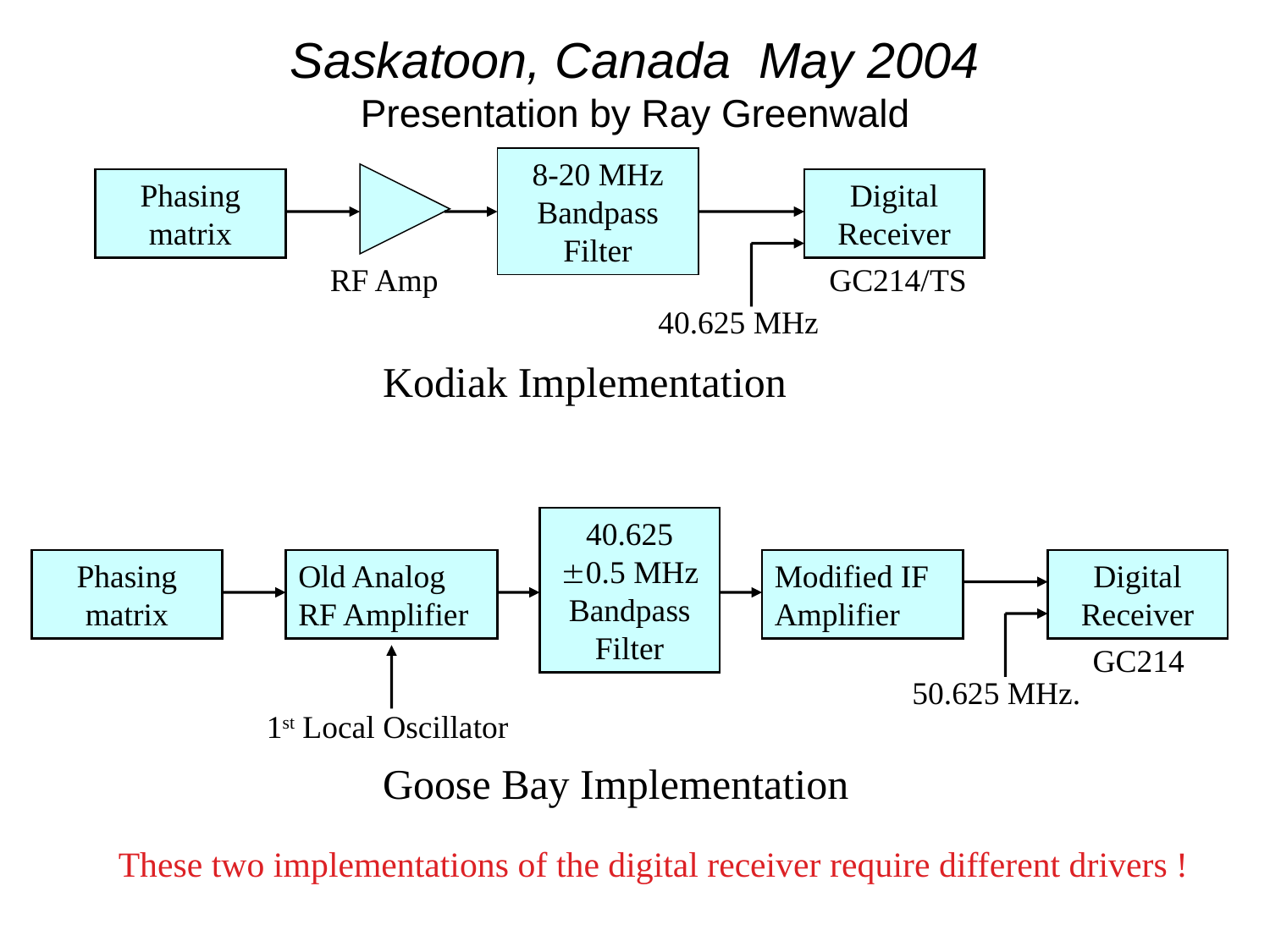

# Saskatoon, Canada  May 2004 Presentation by Ray Greenwald
8-20 MHz Bandpass Filter

Phasing matrix
Digital Receiver

RF Amp
40.625 MHz
Kodiak Implementation
40.625 ±0.5 MHz Bandpass Filter
Phasing matrix
Old Analog RF Amplifier
Modified IF Amplifier
Digital Receiver

50.625 MHz.
1st Local Oscillator
Goose Bay Implementation
GC214/TS
GC214
These two implementations of the digital receiver require different drivers !